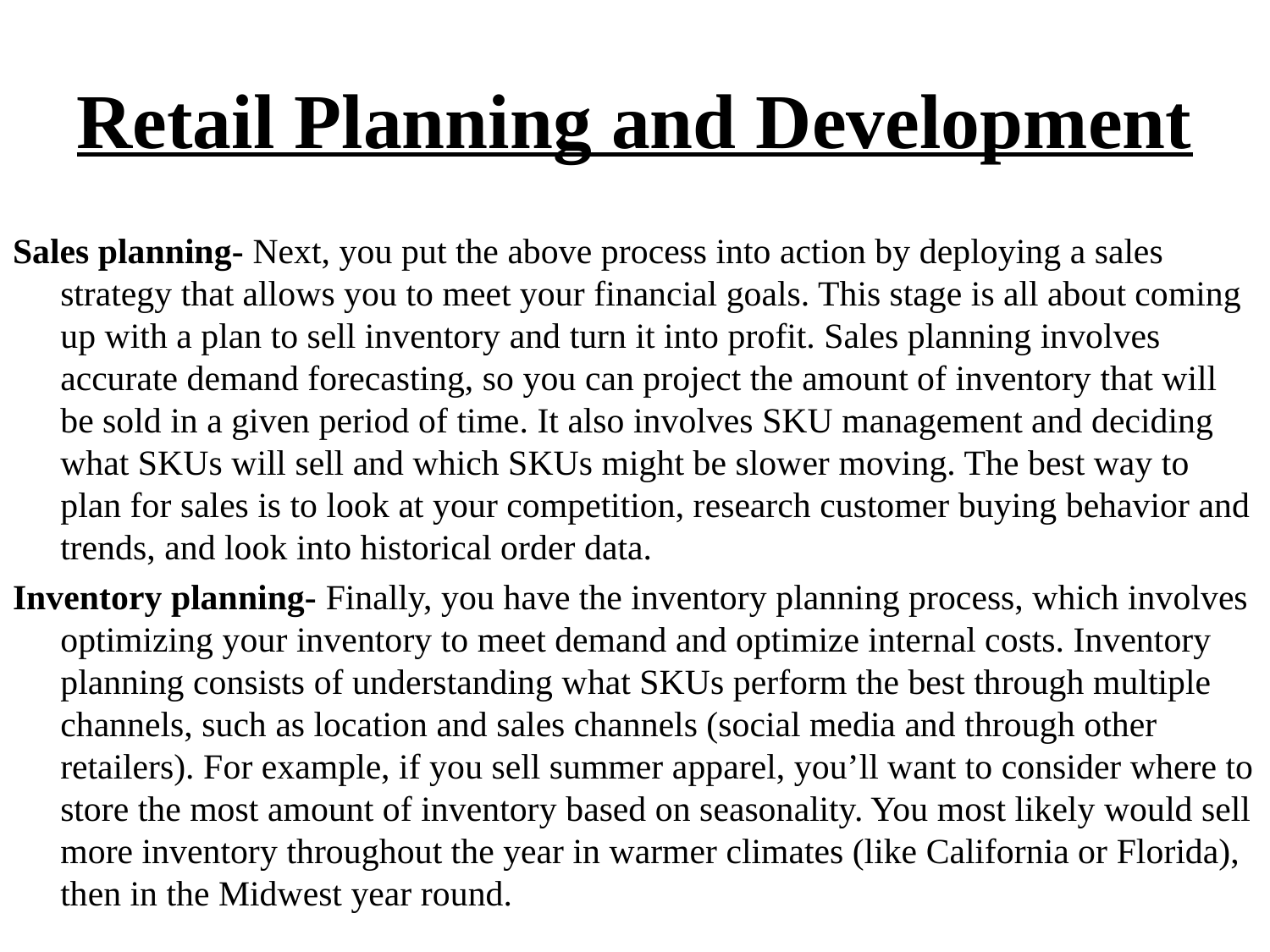

# Retail Planning and Development
Sales planning- Next, you put the above process into action by deploying a sales strategy that allows you to meet your financial goals. This stage is all about coming up with a plan to sell inventory and turn it into profit. Sales planning involves accurate demand forecasting, so you can project the amount of inventory that will be sold in a given period of time. It also involves SKU management and deciding what SKUs will sell and which SKUs might be slower moving. The best way to plan for sales is to look at your competition, research customer buying behavior and trends, and look into historical order data.
Inventory planning- Finally, you have the inventory planning process, which involves optimizing your inventory to meet demand and optimize internal costs. Inventory planning consists of understanding what SKUs perform the best through multiple channels, such as location and sales channels (social media and through other retailers). For example, if you sell summer apparel, you’ll want to consider where to store the most amount of inventory based on seasonality. You most likely would sell more inventory throughout the year in warmer climates (like California or Florida), then in the Midwest year round.